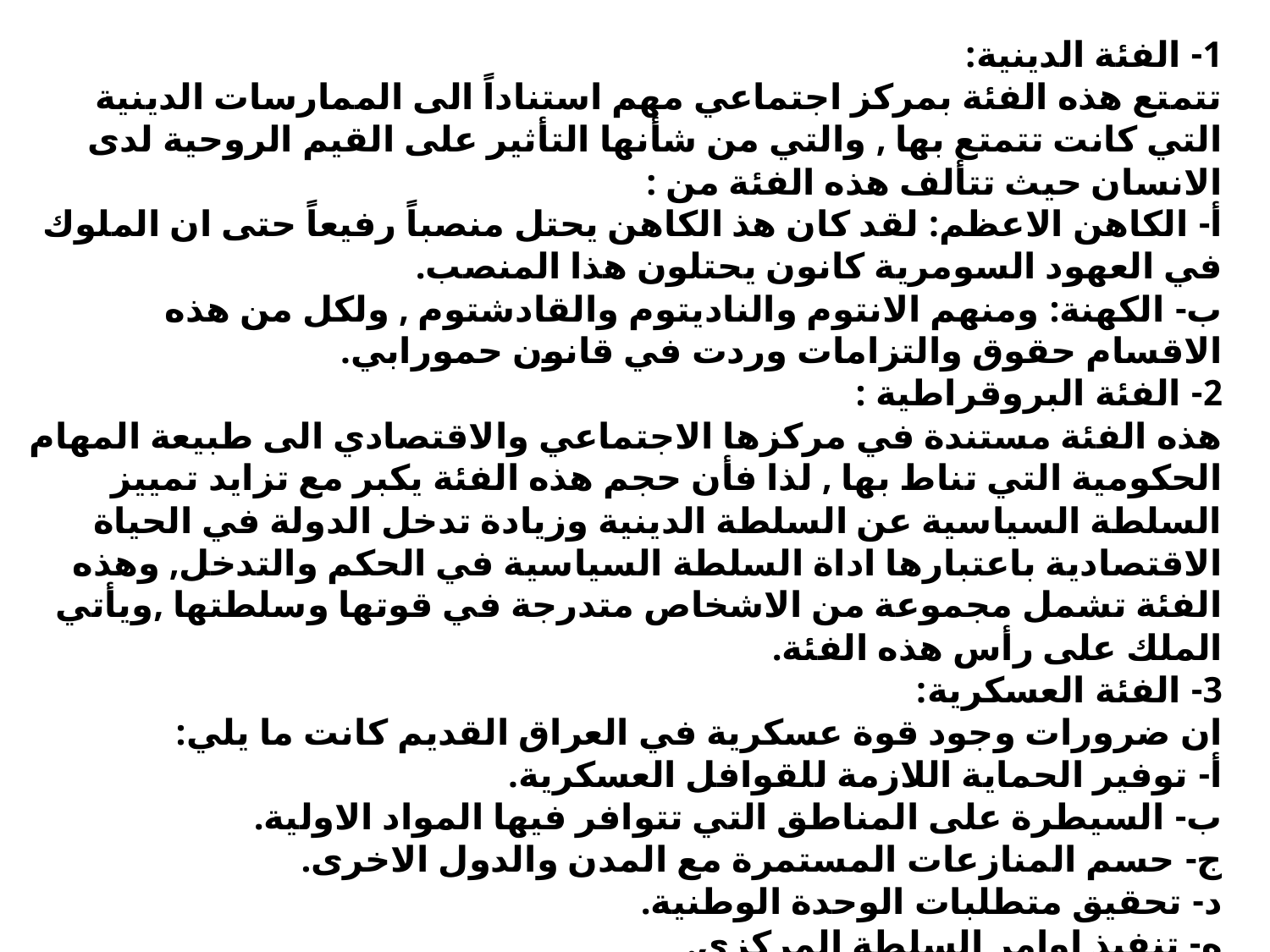

1- الفئة الدينية:
	تتمتع هذه الفئة بمركز اجتماعي مهم استناداً الى الممارسات الدينية التي كانت تتمتع بها , والتي من شأنها التأثير على القيم الروحية لدى الانسان حيث تتألف هذه الفئة من :
أ- الكاهن الاعظم: لقد كان هذ الكاهن يحتل منصباً رفيعاً حتى ان الملوك في العهود السومرية كانون يحتلون هذا المنصب.
ب- الكهنة: ومنهم الانتوم والناديتوم والقادشتوم , ولكل من هذه الاقسام حقوق والتزامات وردت في قانون حمورابي.
2- الفئة البروقراطية :
	هذه الفئة مستندة في مركزها الاجتماعي والاقتصادي الى طبيعة المهام الحكومية التي تناط بها , لذا فأن حجم هذه الفئة يكبر مع تزايد تمييز السلطة السياسية عن السلطة الدينية وزيادة تدخل الدولة في الحياة الاقتصادية باعتبارها اداة السلطة السياسية في الحكم والتدخل, وهذه الفئة تشمل مجموعة من الاشخاص متدرجة في قوتها وسلطتها ,ويأتي الملك على رأس هذه الفئة.
3- الفئة العسكرية:
	ان ضرورات وجود قوة عسكرية في العراق القديم كانت ما يلي:
أ- توفير الحماية اللازمة للقوافل العسكرية.
ب- السيطرة على المناطق التي تتوافر فيها المواد الاولية.
ج- حسم المنازعات المستمرة مع المدن والدول الاخرى.
د- تحقيق متطلبات الوحدة الوطنية.
ه- تنفيذ اوامر السلطة المركزي.